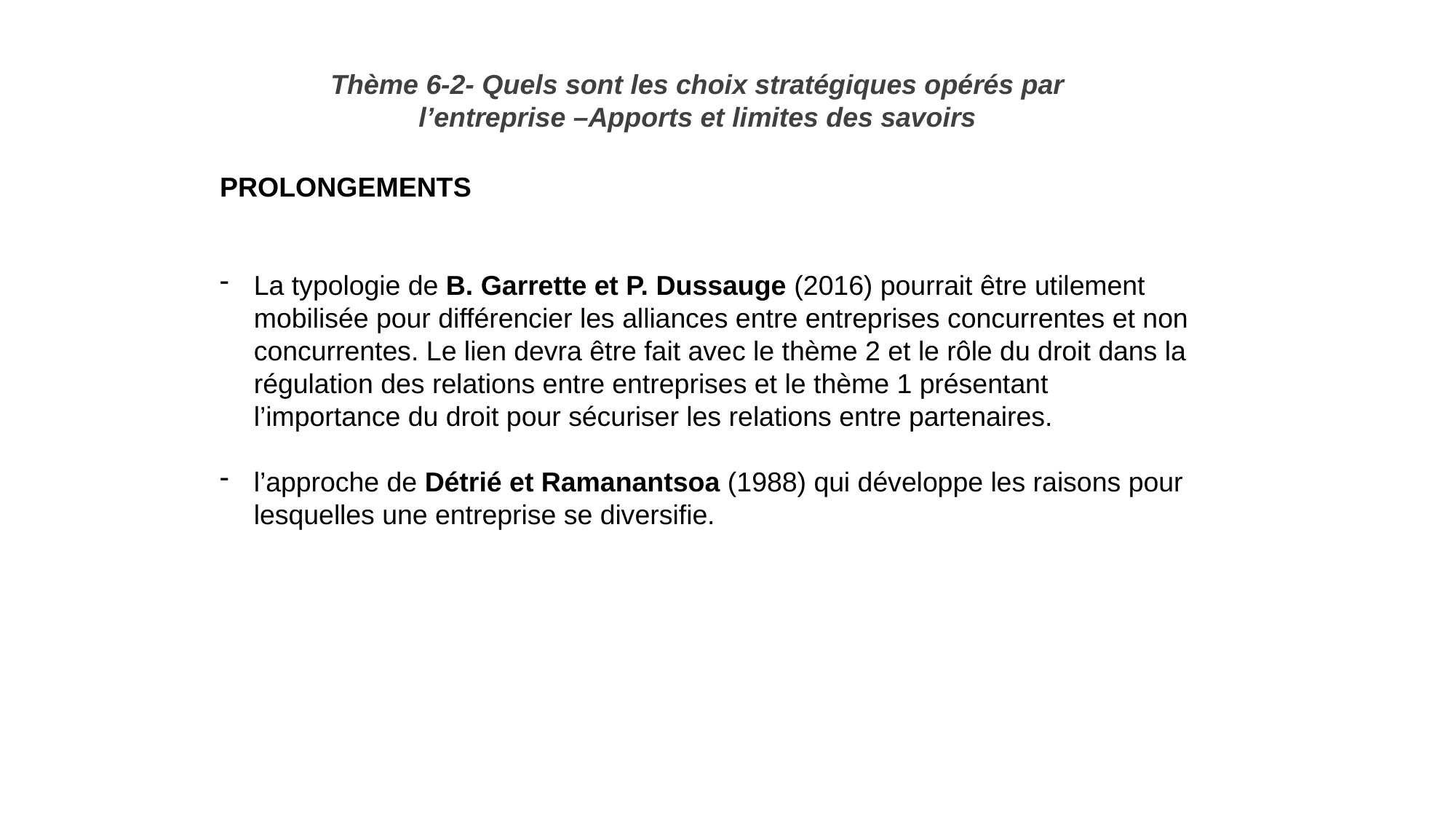

Thème 6-2- Quels sont les choix stratégiques opérés par l’entreprise –Apports et limites des savoirs
PROLONGEMENTS

La typologie de B. Garrette et P. Dussauge (2016) pourrait être utilement mobilisée pour différencier les alliances entre entreprises concurrentes et non concurrentes. Le lien devra être fait avec le thème 2 et le rôle du droit dans la régulation des relations entre entreprises et le thème 1 présentant l’importance du droit pour sécuriser les relations entre partenaires.

l’approche de Détrié et Ramanantsoa (1988) qui développe les raisons pour lesquelles une entreprise se diversifie.